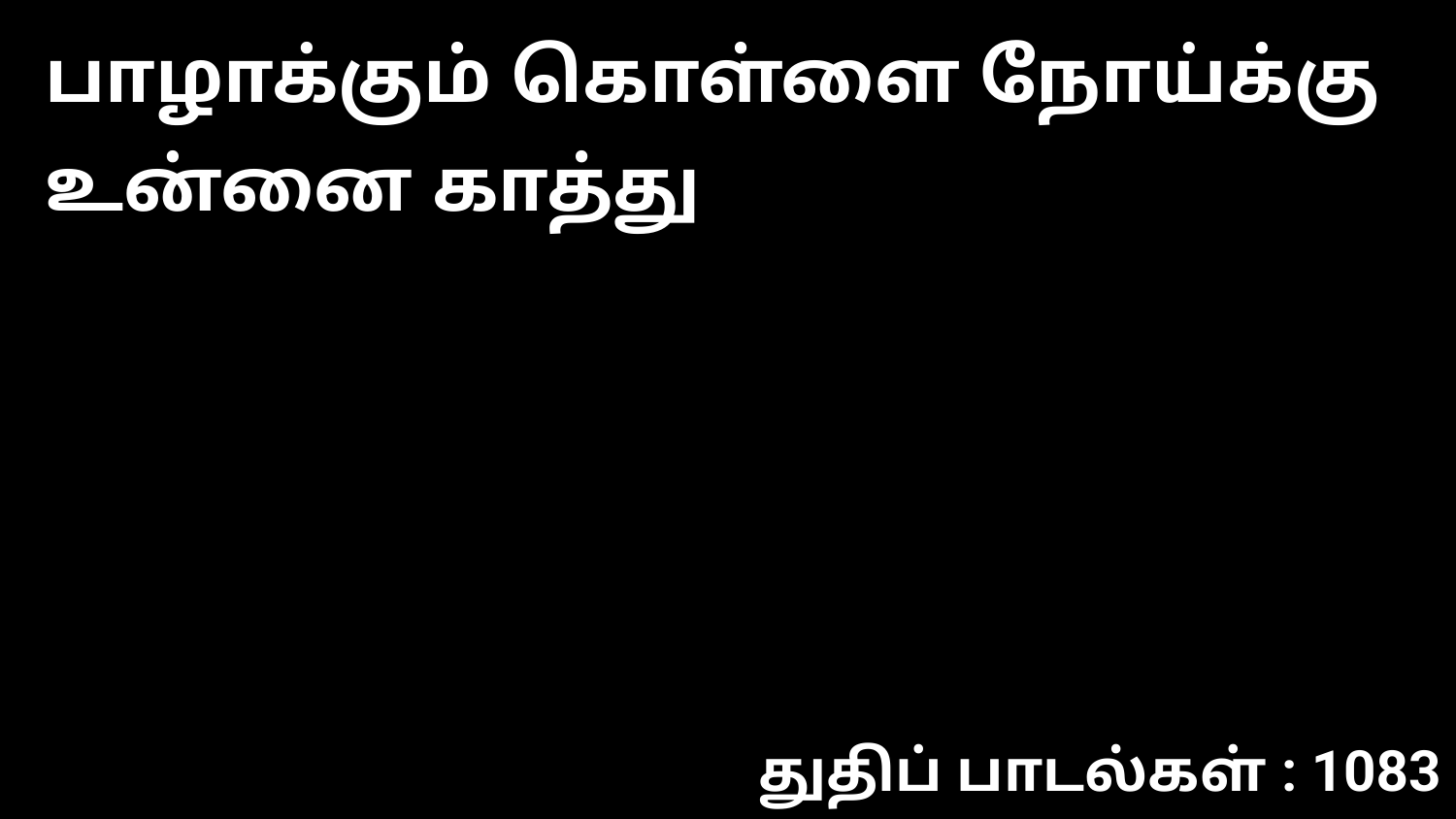

பாழாக்கும் கொள்ளை நோய்க்கு உன்னை காத்து
துதிப் பாடல்கள் : 1083